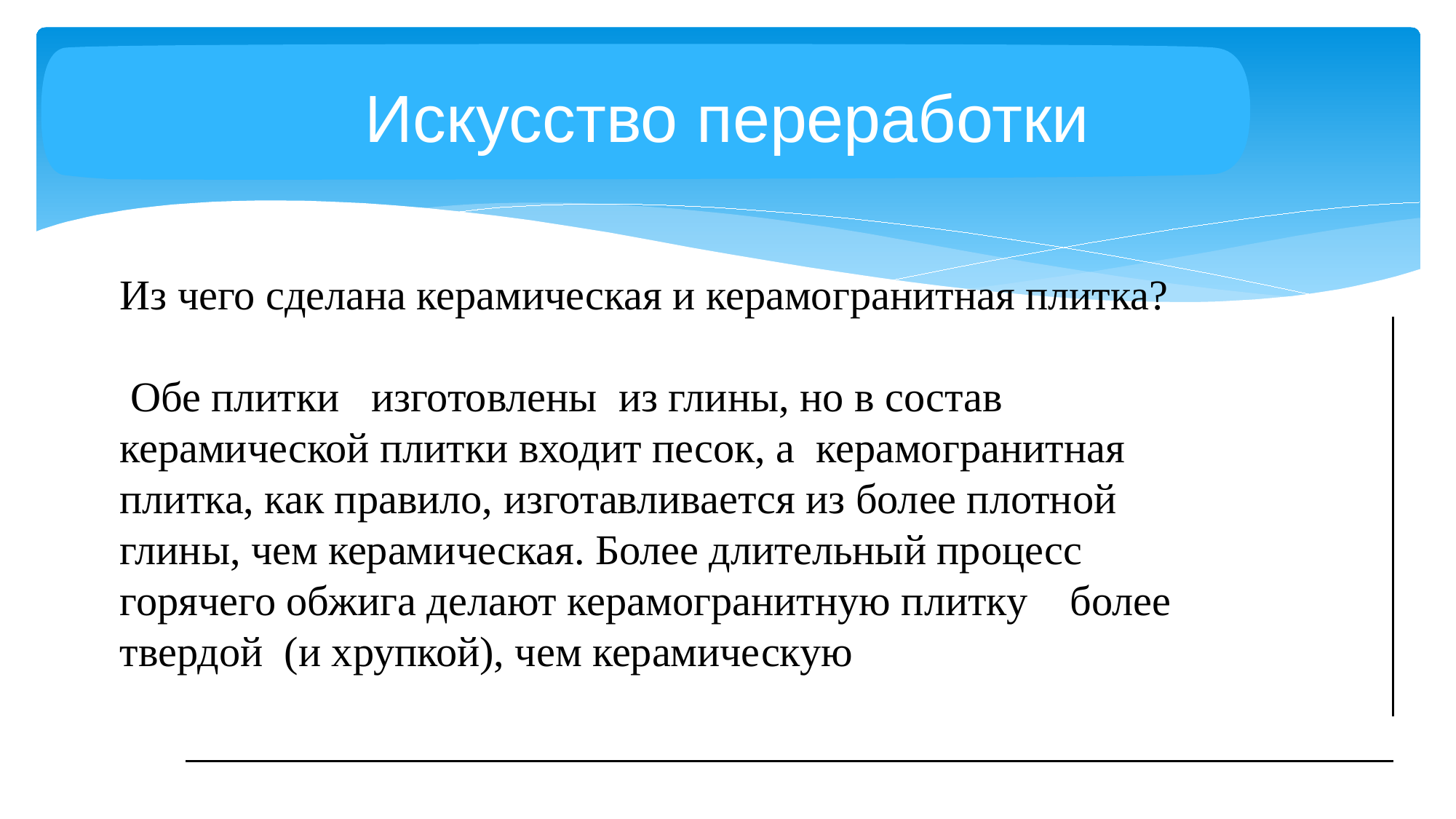

# Искусство переработки
Из чего сделана керамическая и керамогранитная плитка?

 Обе плитки   изготовлены  из глины, но в состав керамической плитки входит песок, а  керамогранитная плитка, как правило, изготавливается из более плотной глины, чем керамическая. Более длительный процесс горячего обжига делают керамогранитную плитку    более твердой  (и хрупкой), чем керамическую